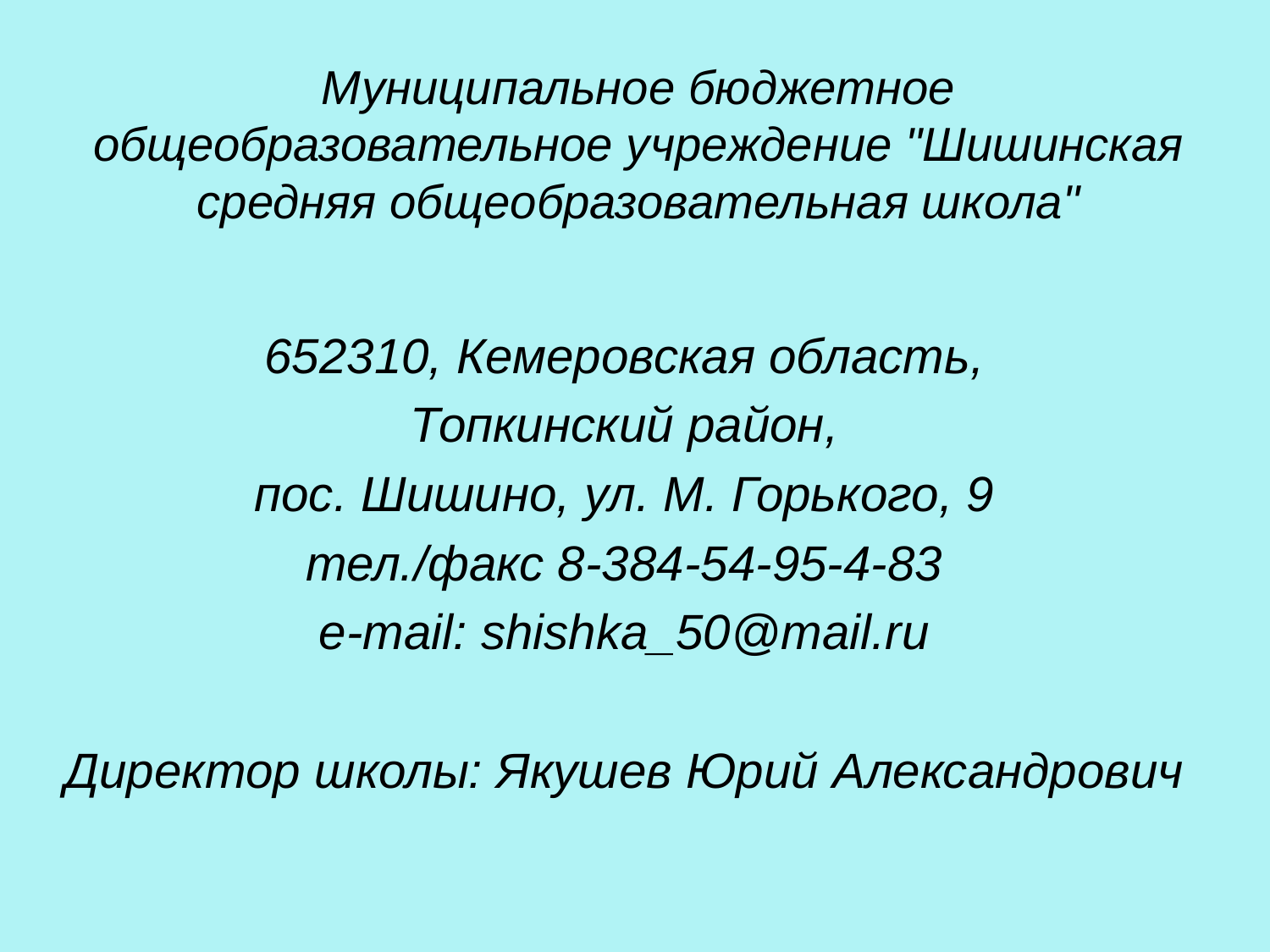

# Муниципальное бюджетное общеобразовательное учреждение "Шишинская средняя общеобразовательная школа"
652310, Кемеровская область,
Топкинский район,
пос. Шишино, ул. М. Горького, 9
тел./факс 8-384-54-95-4-83
e-mail: shishka_50@mail.ru

Директор школы: Якушев Юрий Александрович